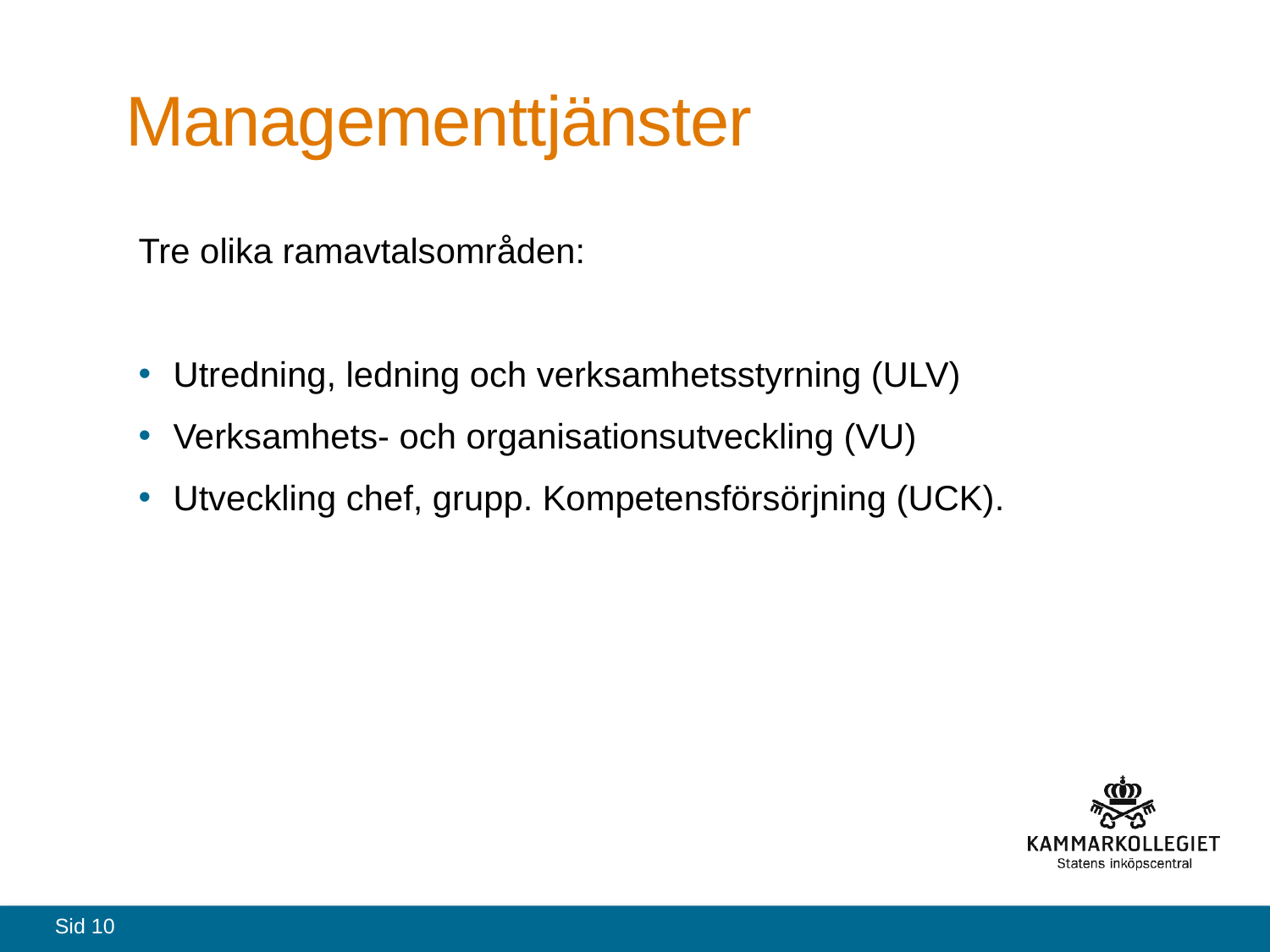

# Managementtjänster
Tre olika ramavtalsområden:

Utredning, ledning och verksamhetsstyrning (ULV)
Verksamhets- och organisationsutveckling (VU)
Utveckling chef, grupp. Kompetensförsörjning (UCK).